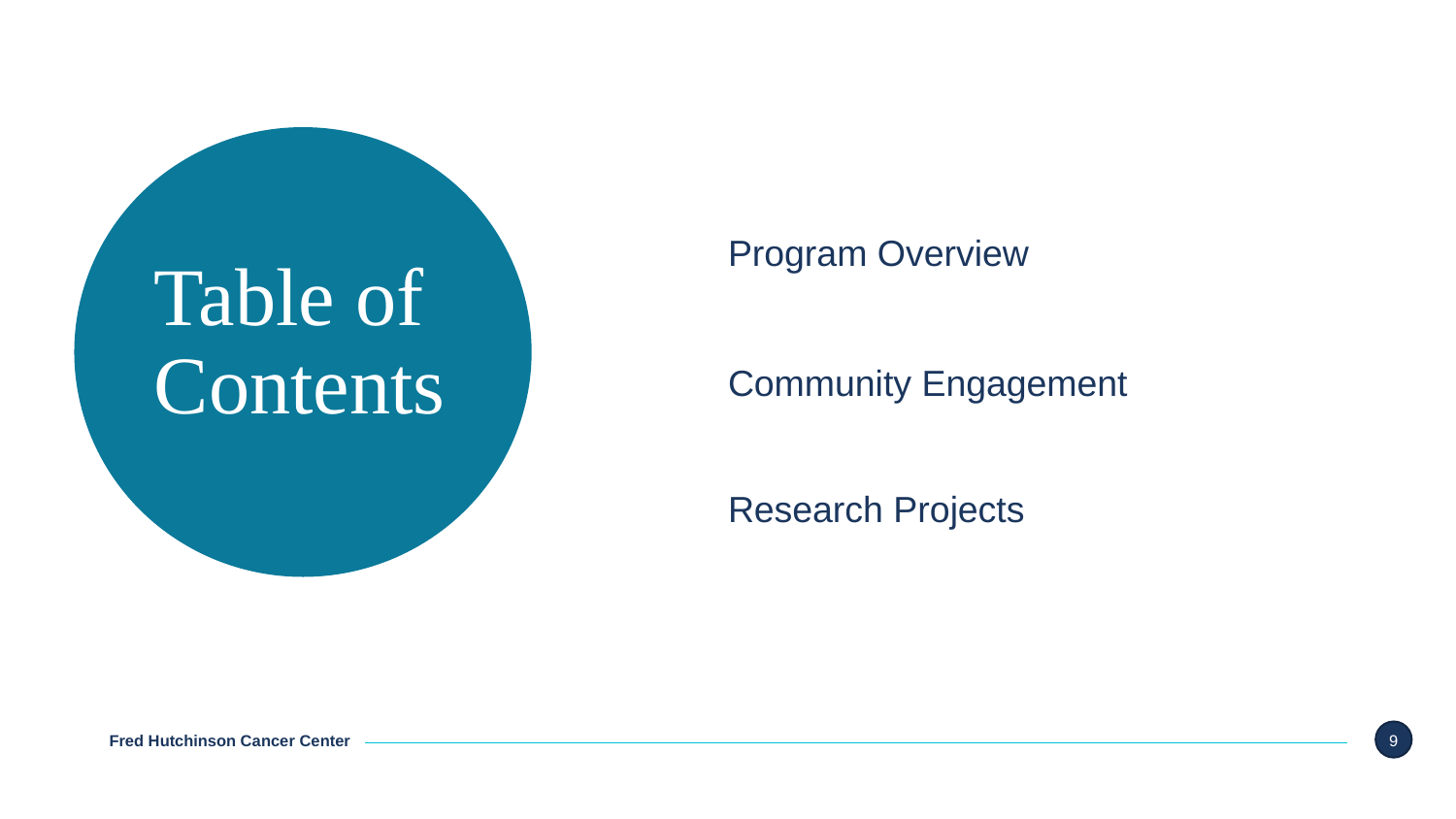

Program Overview

Community Engagement

Research Projects
9